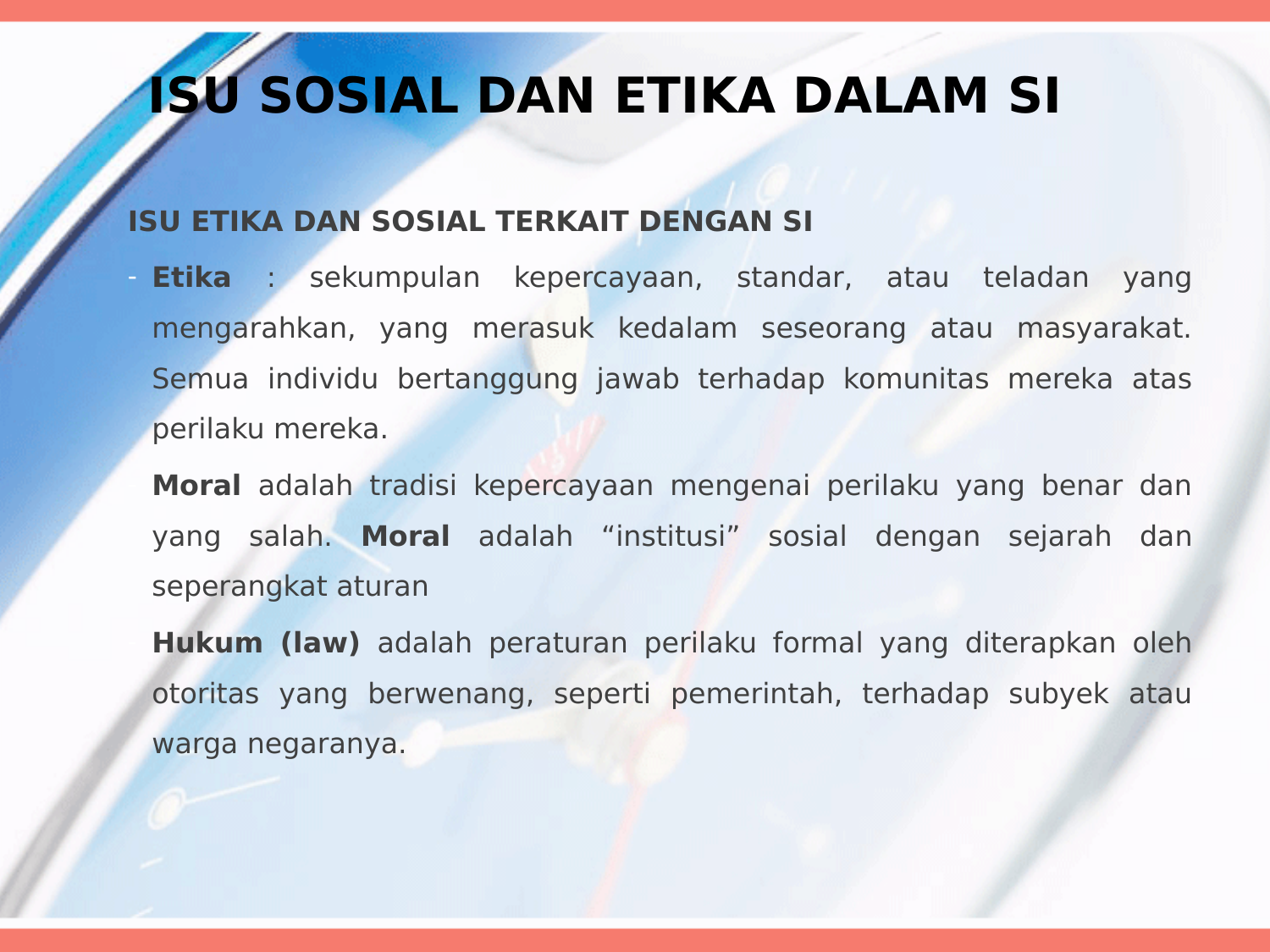

# ISU SOSIAL DAN ETIKA DALAM SI
ISU ETIKA DAN SOSIAL TERKAIT DENGAN SI
Etika : sekumpulan kepercayaan, standar, atau teladan yang mengarahkan, yang merasuk kedalam seseorang atau masyarakat. Semua individu bertanggung jawab terhadap komunitas mereka atas perilaku mereka.
Moral adalah tradisi kepercayaan mengenai perilaku yang benar dan yang salah. Moral adalah “institusi” sosial dengan sejarah dan seperangkat aturan
Hukum (law) adalah peraturan perilaku formal yang diterapkan oleh otoritas yang berwenang, seperti pemerintah, terhadap subyek atau warga negaranya.